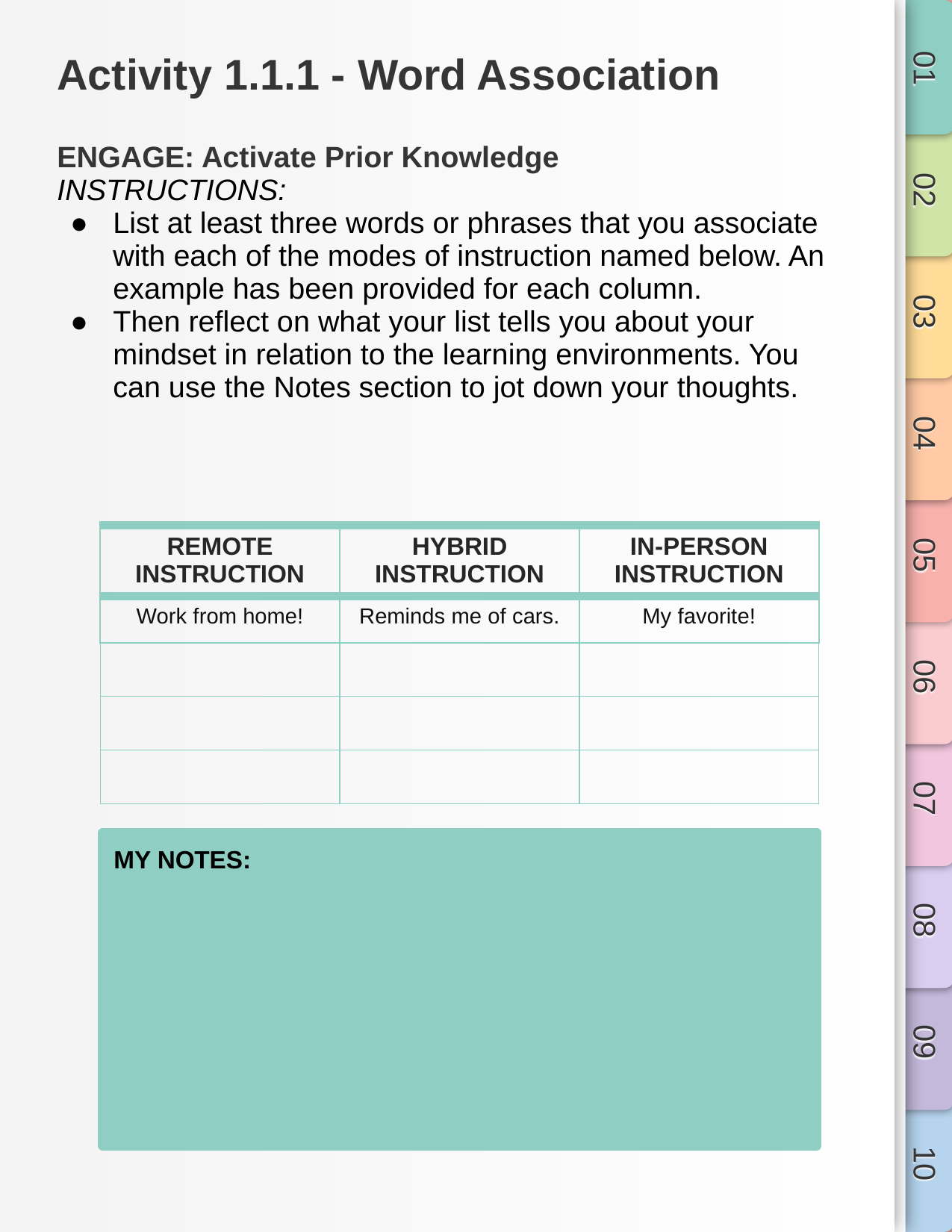

# Activity 1.1.1 - Word Association

ENGAGE: Activate Prior Knowledge
INSTRUCTIONS:
List at least three words or phrases that you associate with each of the modes of instruction named below. An example has been provided for each column.
Then reflect on what your list tells you about your mindset in relation to the learning environments. You can use the Notes section to jot down your thoughts.

| REMOTE INSTRUCTION | HYBRID INSTRUCTION | IN-PERSON INSTRUCTION |
| --- | --- | --- |
| Work from home! | Reminds me of cars. | My favorite! |
|  |  |  |
|  |  |  |
|  |  |  |

MY NOTES: